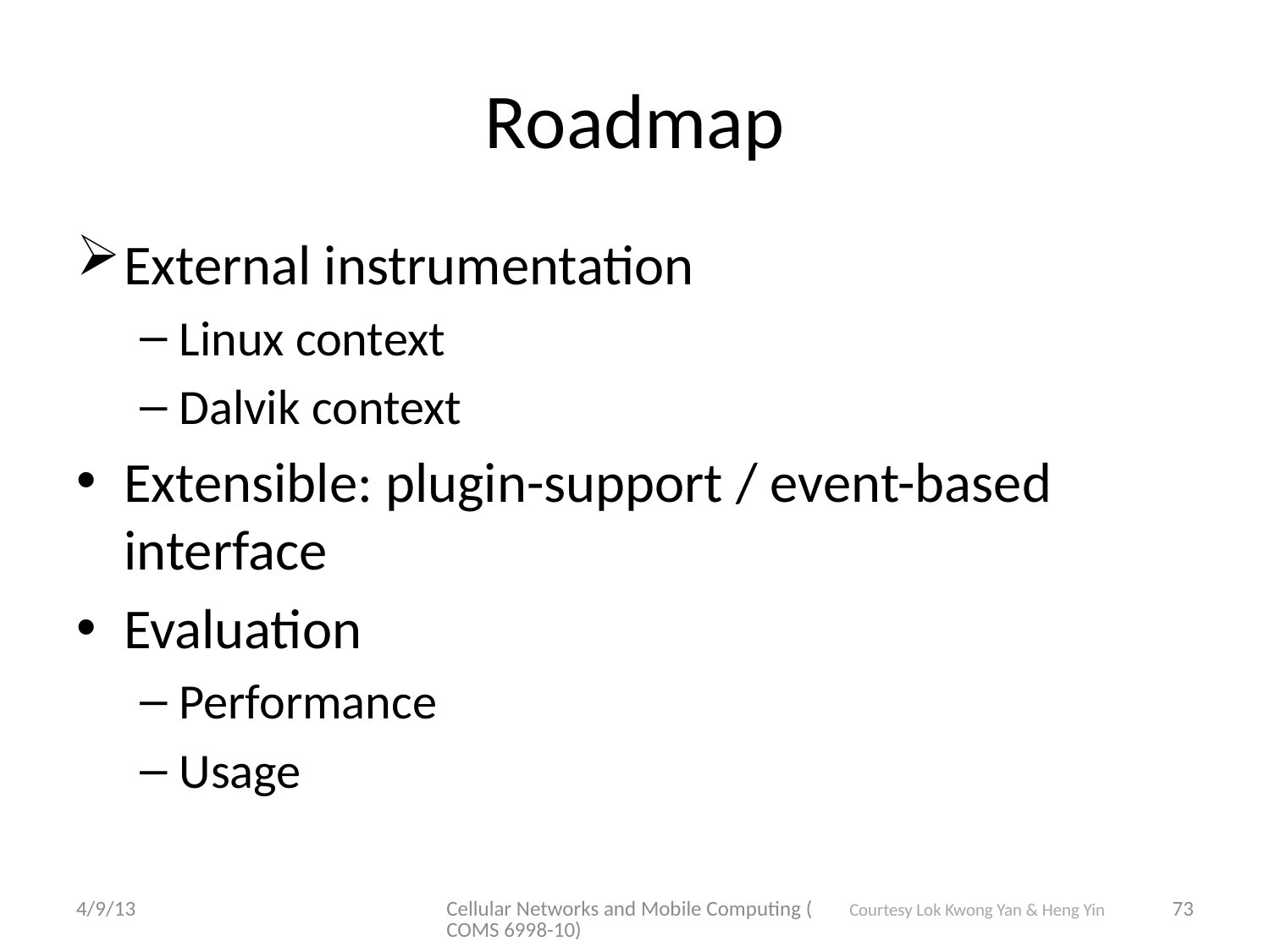

# Roadmap
External instrumentation
Linux context
Dalvik context
Extensible: plugin-support / event-based interface
Evaluation
Performance
Usage
4/9/13
Cellular Networks and Mobile Computing (COMS 6998-10)
73
Courtesy Lok Kwong Yan & Heng Yin